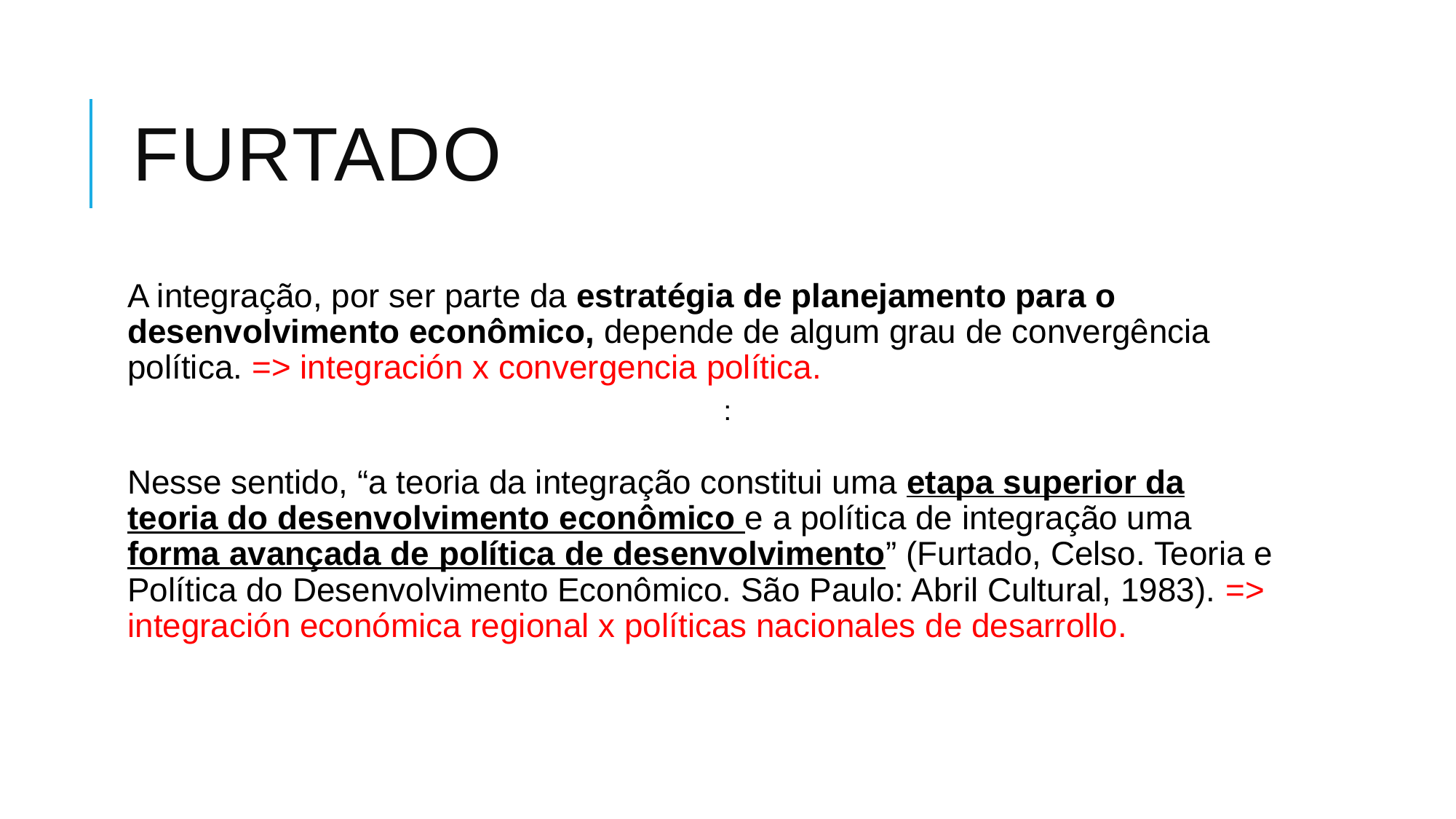

# FURTADO
A integração, por ser parte da estratégia de planejamento para o desenvolvimento econômico, depende de algum grau de convergência política. => integración x convergencia política.

Nesse sentido, “a teoria da integração constitui uma etapa superior da teoria do desenvolvimento econômico e a política de integração uma forma avançada de política de desenvolvimento” (Furtado, Celso. Teoria e Política do Desenvolvimento Econômico. São Paulo: Abril Cultural, 1983). => integración económica regional x políticas nacionales de desarrollo.
:
: